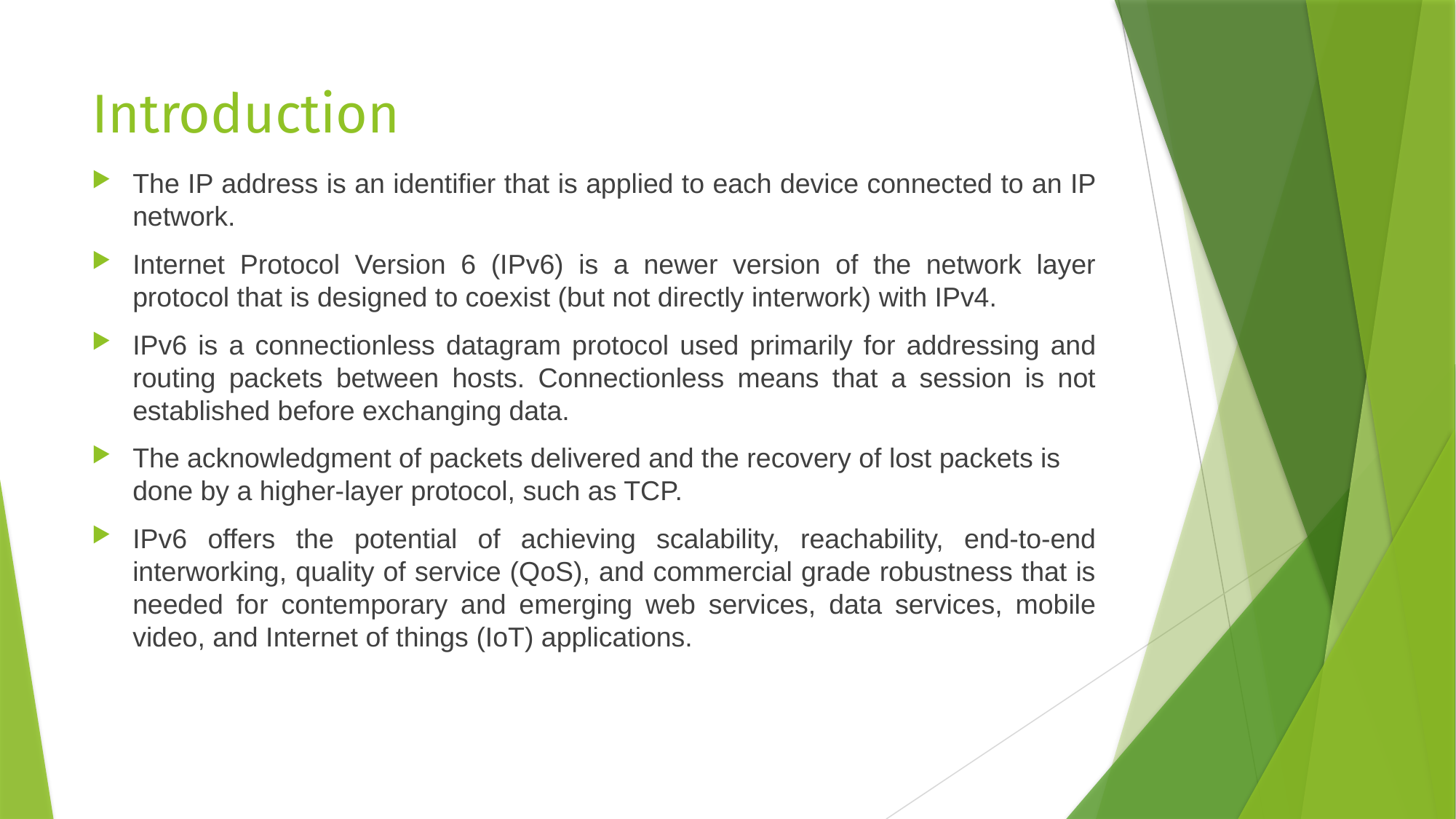

# Introduction
The IP address is an identifier that is applied to each device connected to an IP network.
Internet Protocol Version 6 (IPv6) is a newer version of the network layer protocol that is designed to coexist (but not directly interwork) with IPv4.
IPv6 is a connectionless datagram protocol used primarily for addressing and routing packets between hosts. Connectionless means that a session is not established before exchanging data.
The acknowledgment of packets delivered and the recovery of lost packets is done by a higher-layer protocol, such as TCP.
IPv6 offers the potential of achieving scalability, reachability, end-to-end interworking, quality of service (QoS), and commercial grade robustness that is needed for contemporary and emerging web services, data services, mobile video, and Internet of things (IoT) applications.